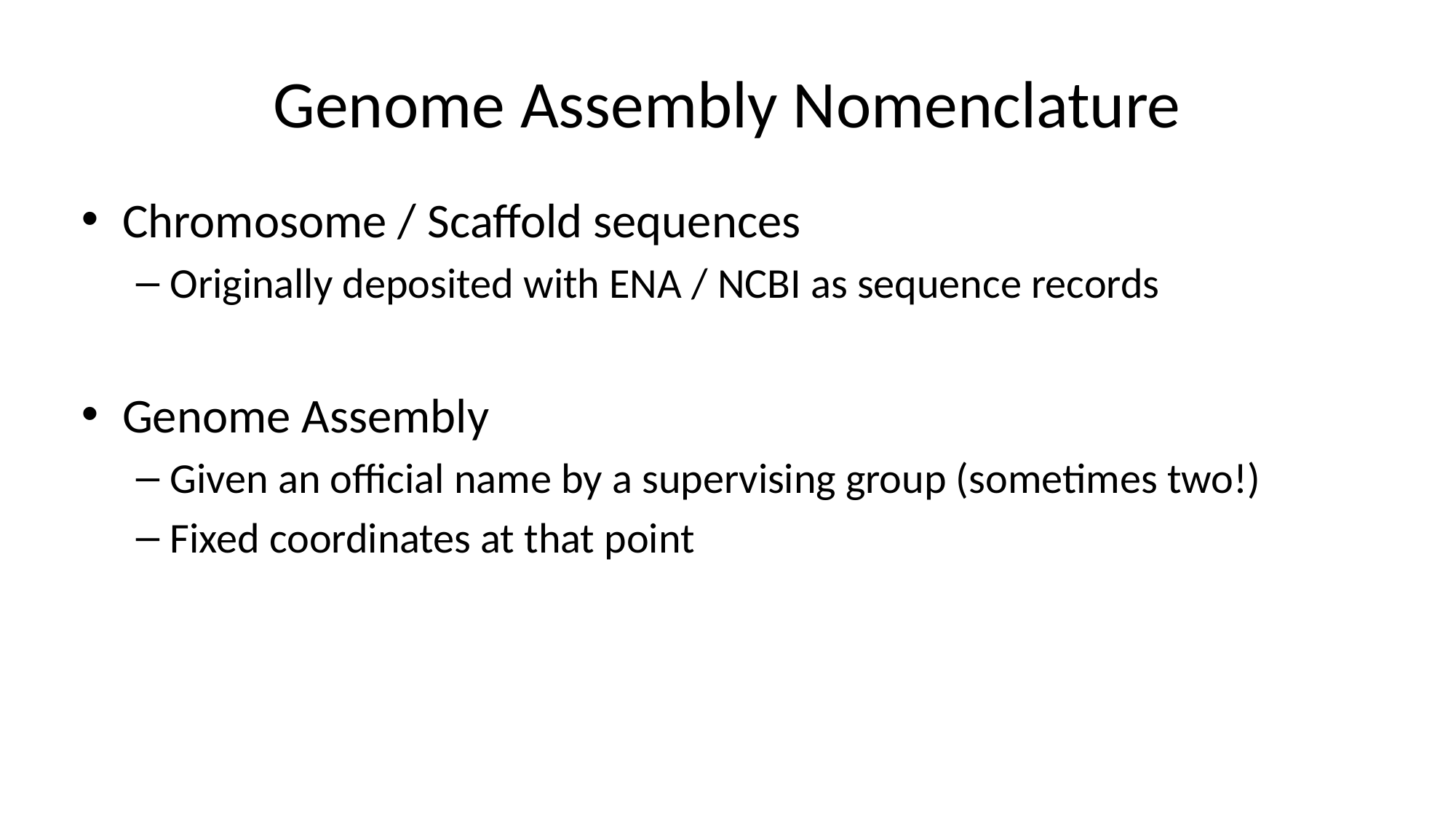

# Genome Assembly Nomenclature
Chromosome / Scaffold sequences
Originally deposited with ENA / NCBI as sequence records

Genome Assembly
Given an official name by a supervising group (sometimes two!)
Fixed coordinates at that point